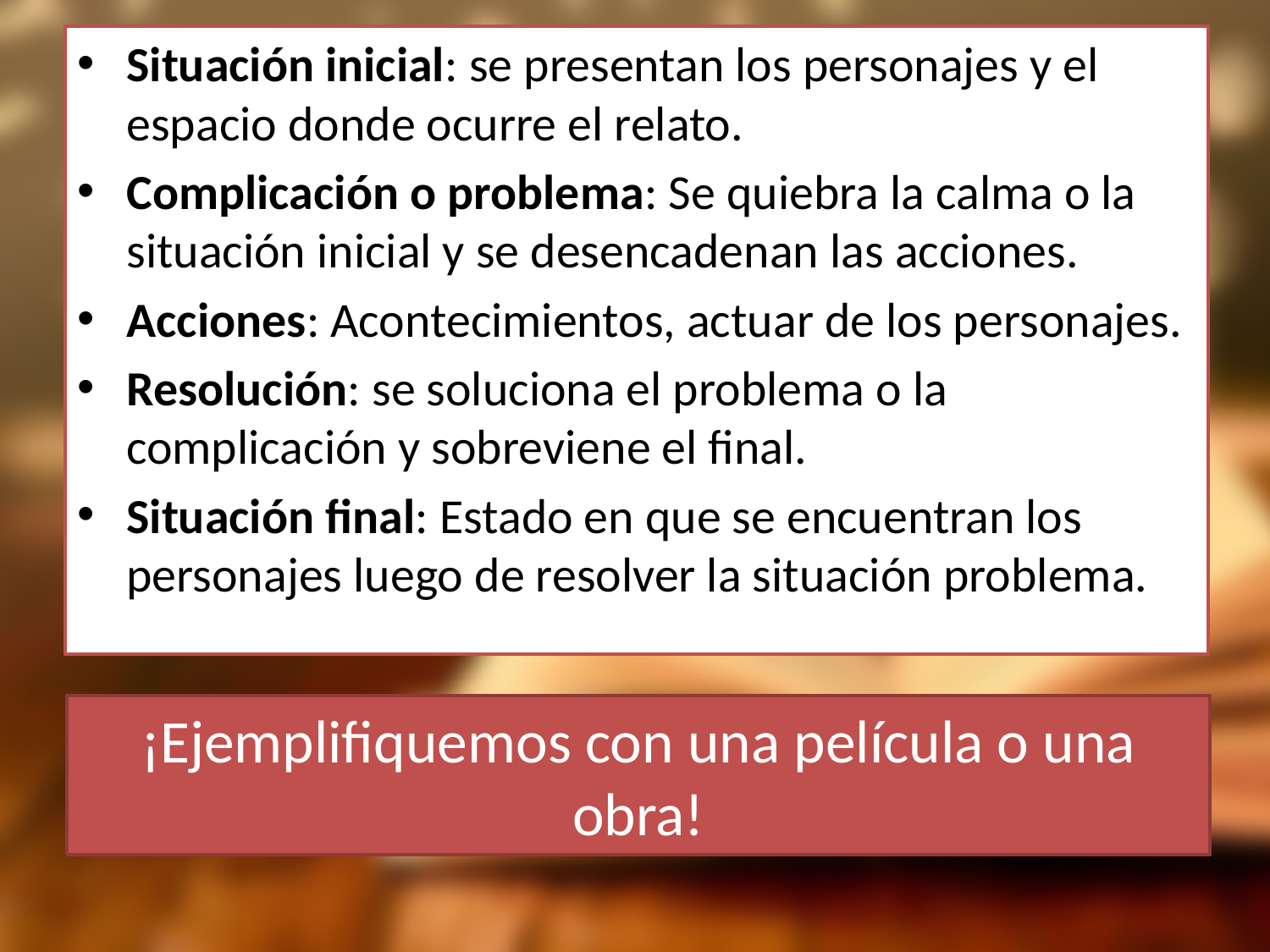

Situación inicial: se presentan los personajes y el espacio donde ocurre el relato.
Complicación o problema: Se quiebra la calma o la situación inicial y se desencadenan las acciones.
Acciones: Acontecimientos, actuar de los personajes.
Resolución: se soluciona el problema o la complicación y sobreviene el final.
Situación final: Estado en que se encuentran los personajes luego de resolver la situación problema.
¡Ejemplifiquemos con una película o una obra!